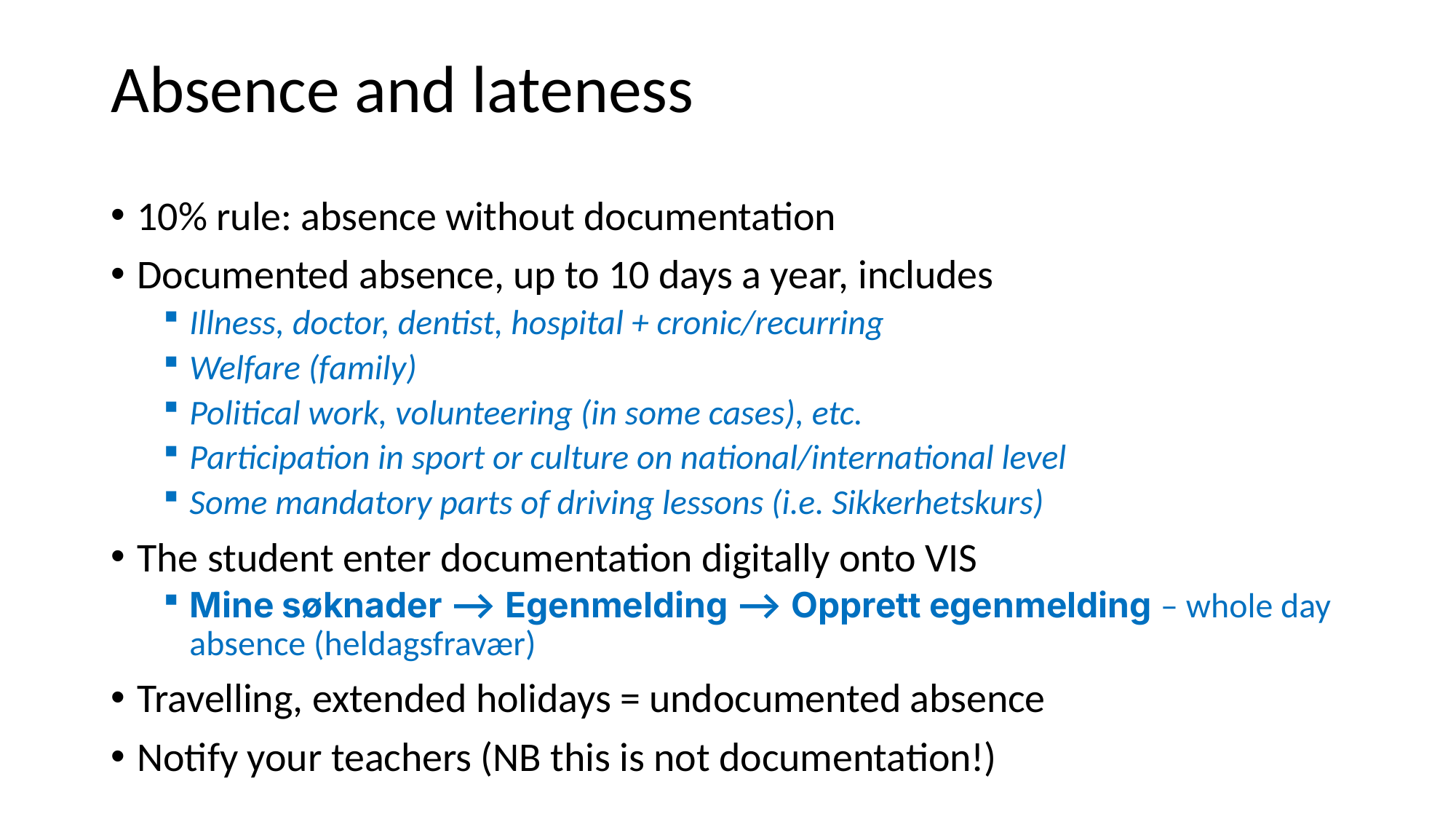

# Absence and lateness
10% rule: absence without documentation
Documented absence, up to 10 days a year, includes
Illness, doctor, dentist, hospital + cronic/recurring
Welfare (family)
Political work, volunteering (in some cases), etc.
Participation in sport or culture on national/international level
Some mandatory parts of driving lessons (i.e. Sikkerhetskurs)
The student enter documentation digitally onto VIS
Mine søknader –> Egenmelding –> Opprett egenmelding – whole day absence (heldagsfravær)
Travelling, extended holidays = undocumented absence
Notify your teachers (NB this is not documentation!)